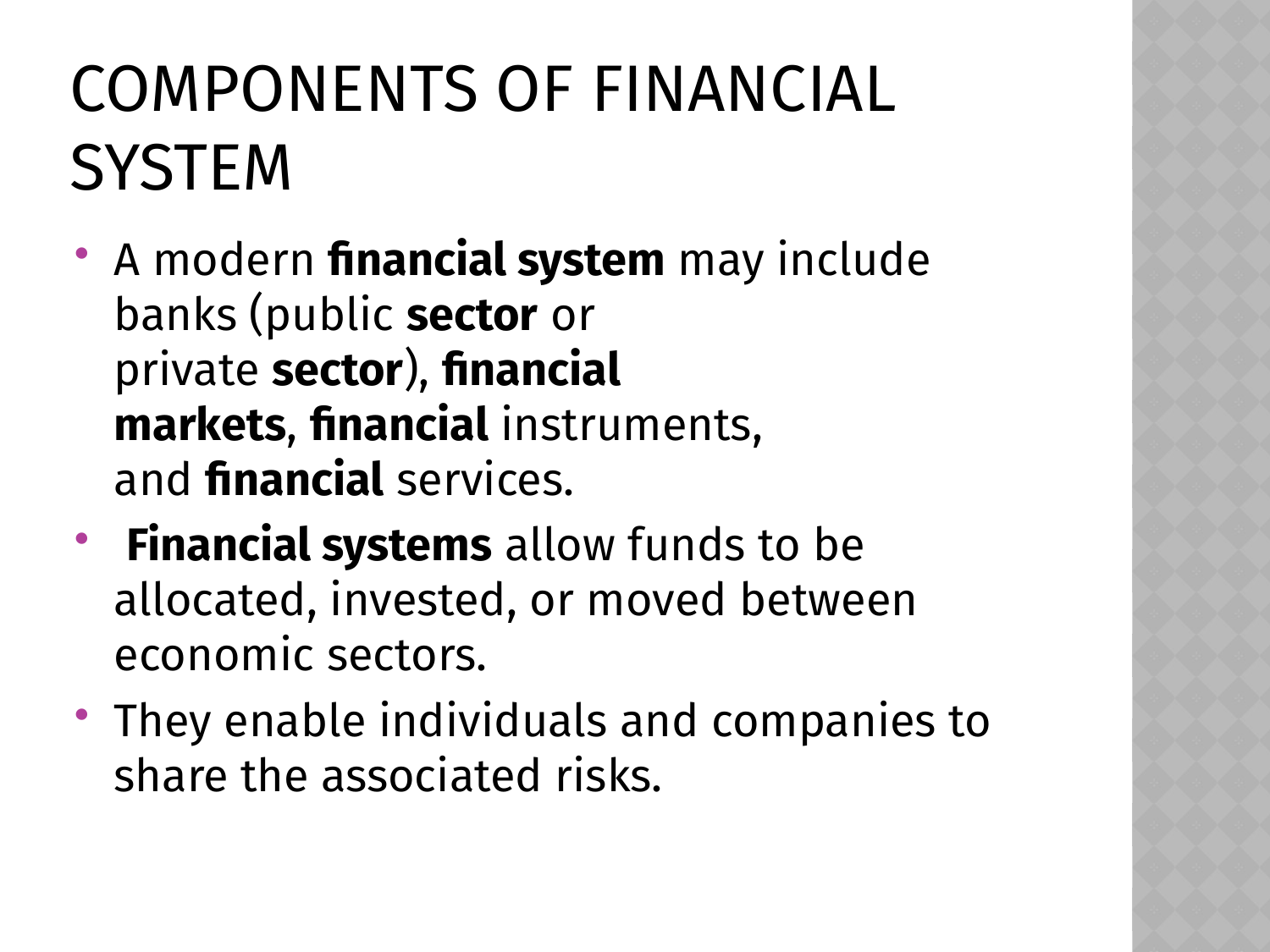

# components of financial system
A modern financial system may include banks (public sector or private sector), financial markets, financial instruments, and financial services.
 Financial systems allow funds to be allocated, invested, or moved between economic sectors.
They enable individuals and companies to share the associated risks.